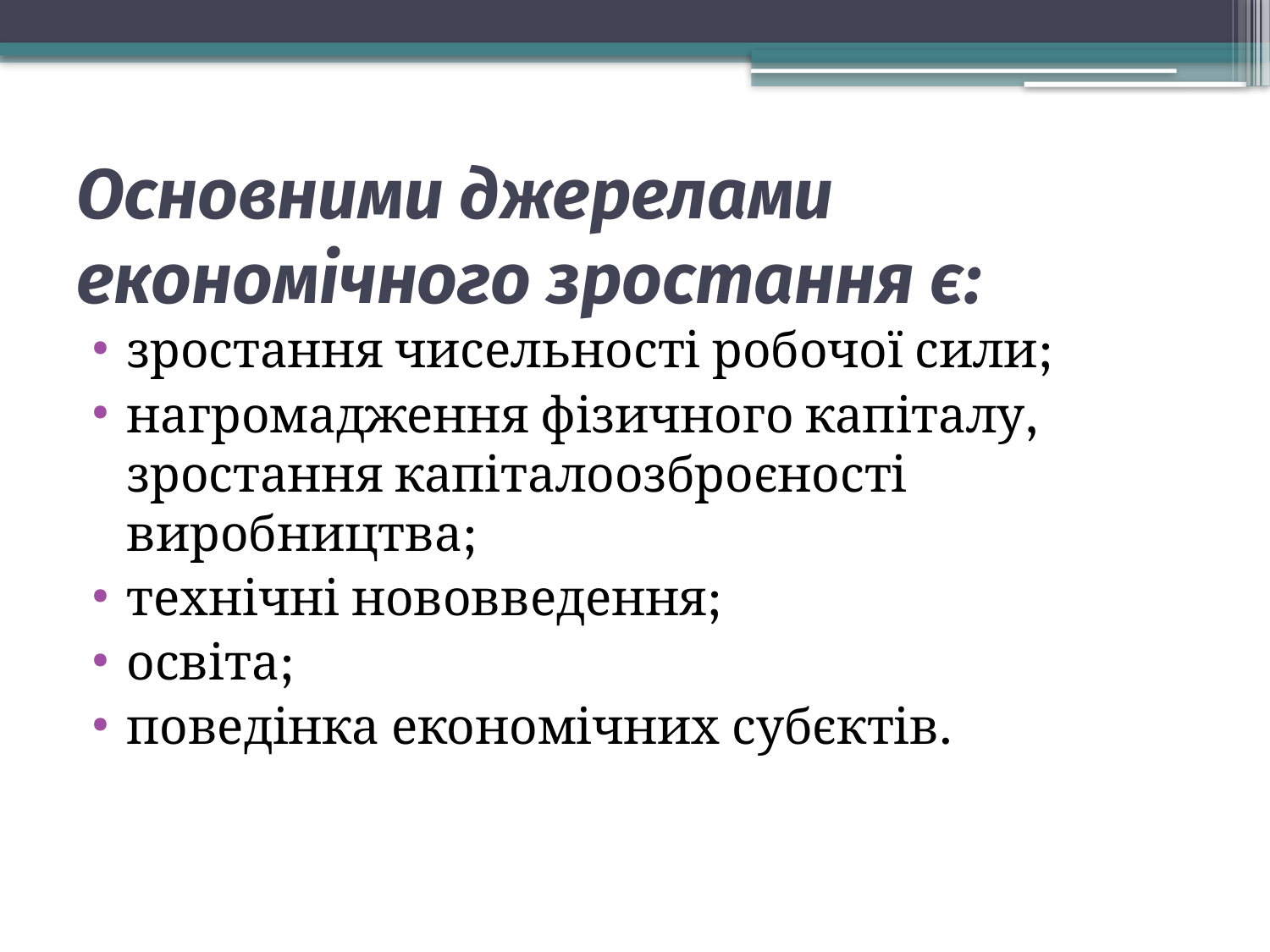

# Основними джерелами економічного зростання є:
зростання чисельності робочої сили;
нагромадження фізичного капіталу, зростання капіталоозброєності виробництва;
технічні нововведення;
освіта;
поведінка економічних субєктів.